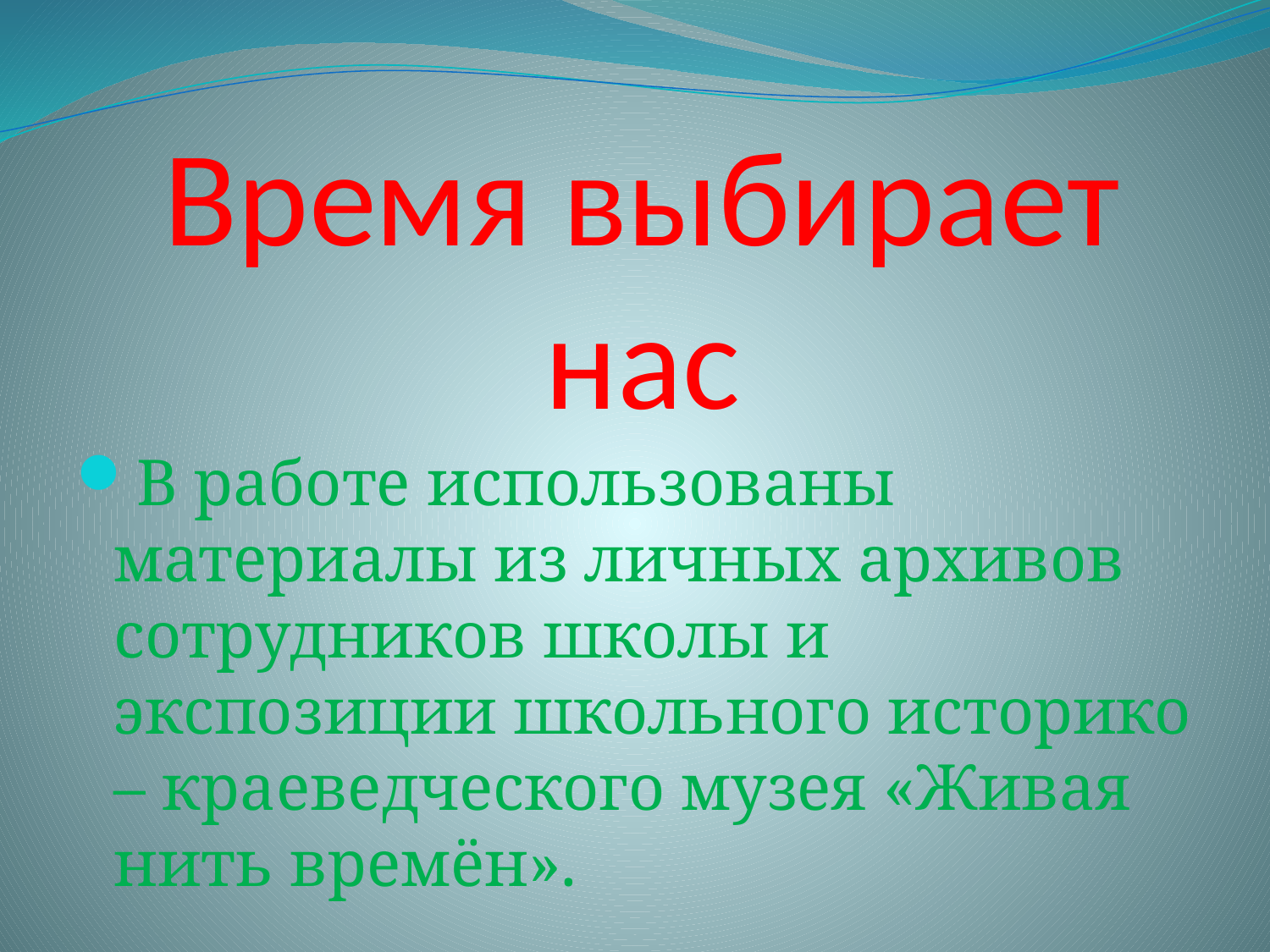

# Время выбирает нас
В работе использованы материалы из личных архивов сотрудников школы и экспозиции школьного историко – краеведческого музея «Живая нить времён».